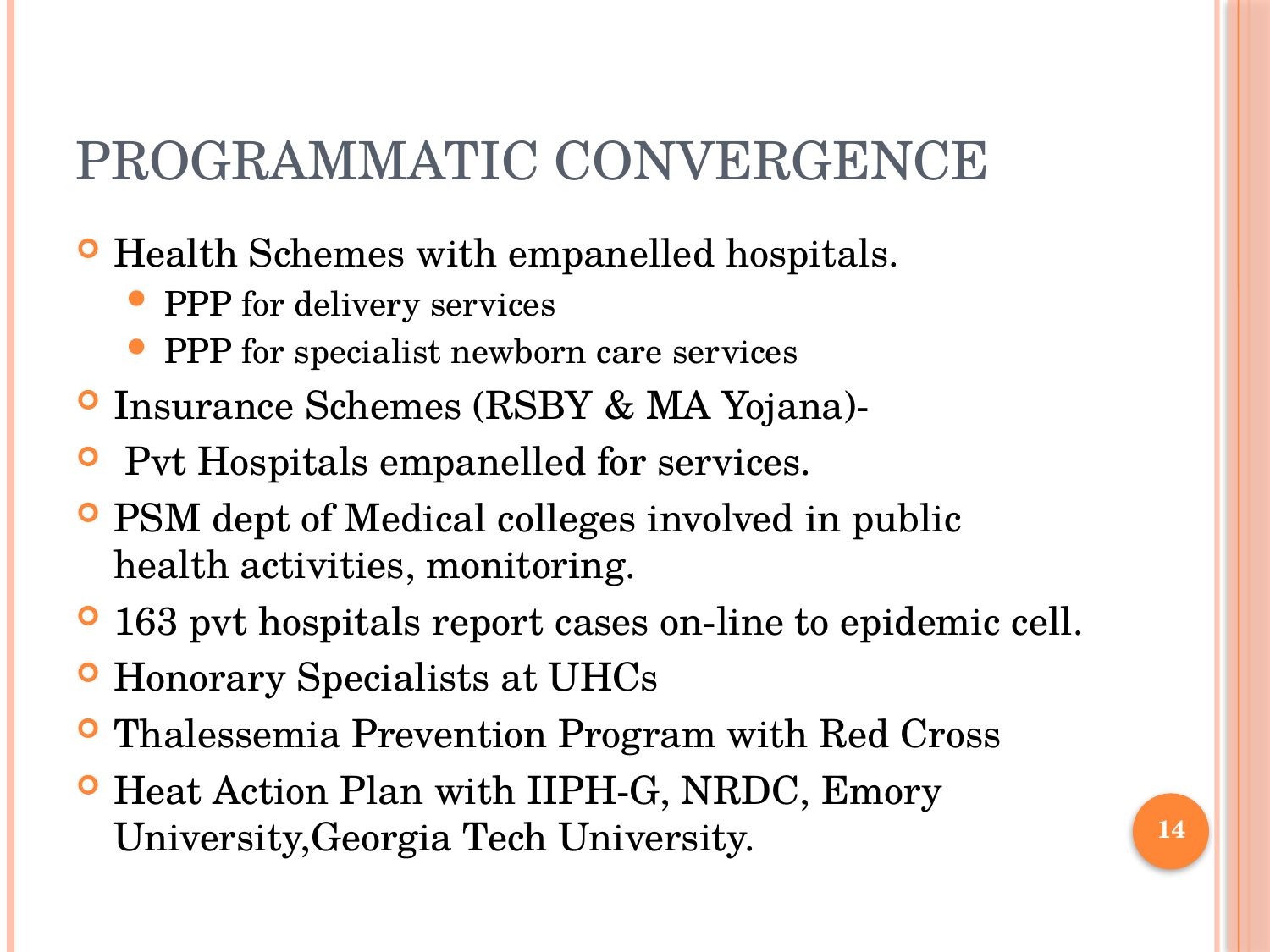

# Programmatic Convergence
Health Schemes with empanelled hospitals.
PPP for delivery services
PPP for specialist newborn care services
Insurance Schemes (RSBY & MA Yojana)-
 Pvt Hospitals empanelled for services.
PSM dept of Medical colleges involved in public health activities, monitoring.
163 pvt hospitals report cases on-line to epidemic cell.
Honorary Specialists at UHCs
Thalessemia Prevention Program with Red Cross
Heat Action Plan with IIPH-G, NRDC, Emory
University,Georgia Tech University.

14